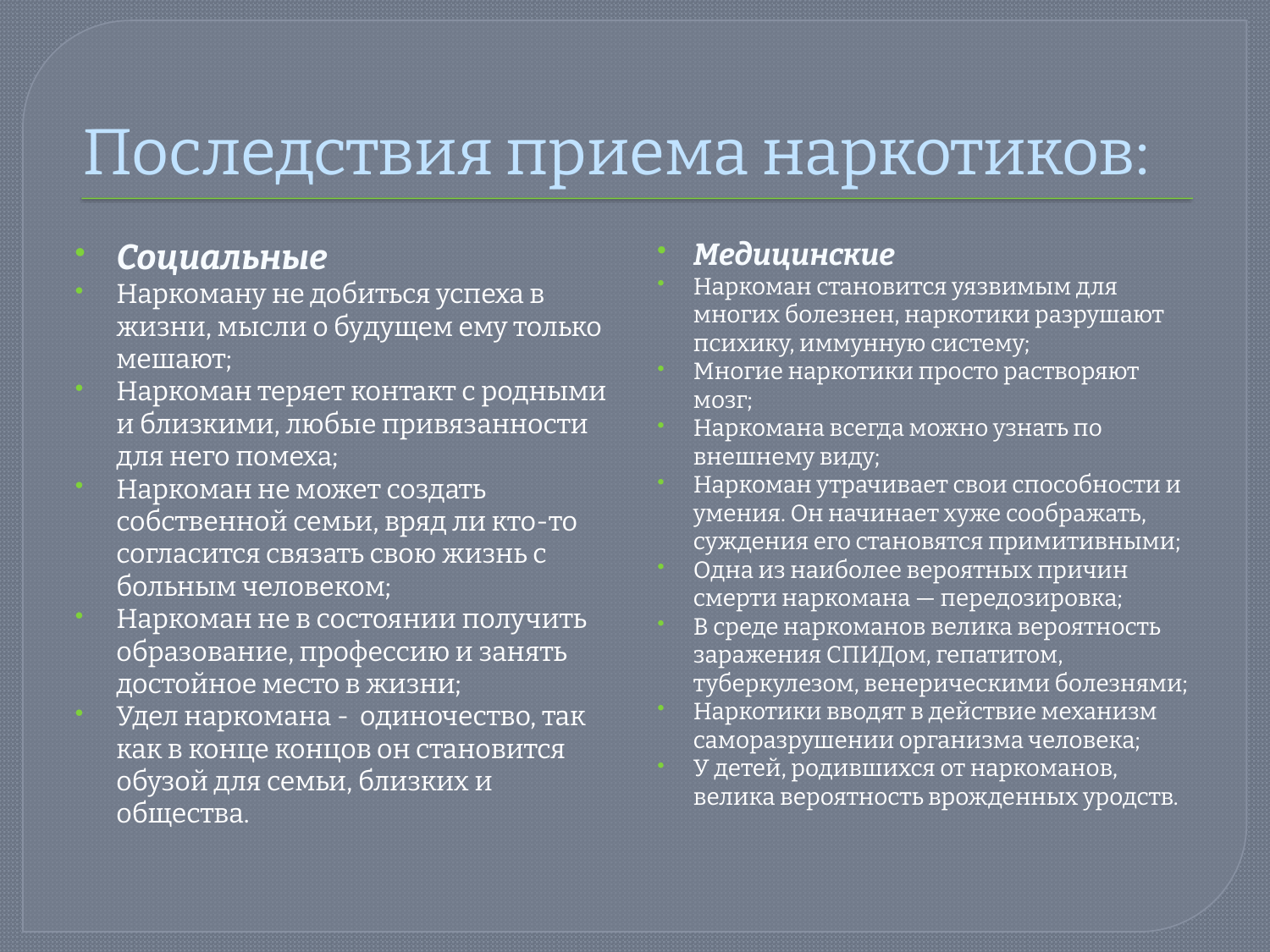

# Последствия приема наркотиков:
Социальные
Наркоману не добиться успеха в жизни, мысли о будущем ему только мешают;
Наркоман теряет контакт с родными и близкими, любые привязанности для него помеха;
Наркоман не может создать собственной семьи, вряд ли кто-то согласится связать свою жизнь с больным человеком;
Наркоман не в состоянии получить образование, профессию и занять достойное место в жизни;
Удел наркомана -  одиночество, так как в конце концов он становится обузой для семьи, близких и общества.
Медицинские
Наркоман становится уязвимым для многих болезнен, наркотики разрушают психику, иммунную систему;
Многие наркотики просто растворяют мозг;
Наркомана всегда можно узнать по внешнему виду;
Наркоман утрачивает свои способности и умения. Он начинает хуже соображать, суждения его становятся примитивными;
Одна из наиболее вероятных причин смерти наркомана — передозировка;
В среде наркоманов велика вероятность заражения СПИДом, гепатитом, туберкулезом, венерическими болезнями;
Наркотики вводят в действие механизм саморазрушении организма человека;
У детей, родившихся от наркоманов, велика вероятность врожденных уродств.